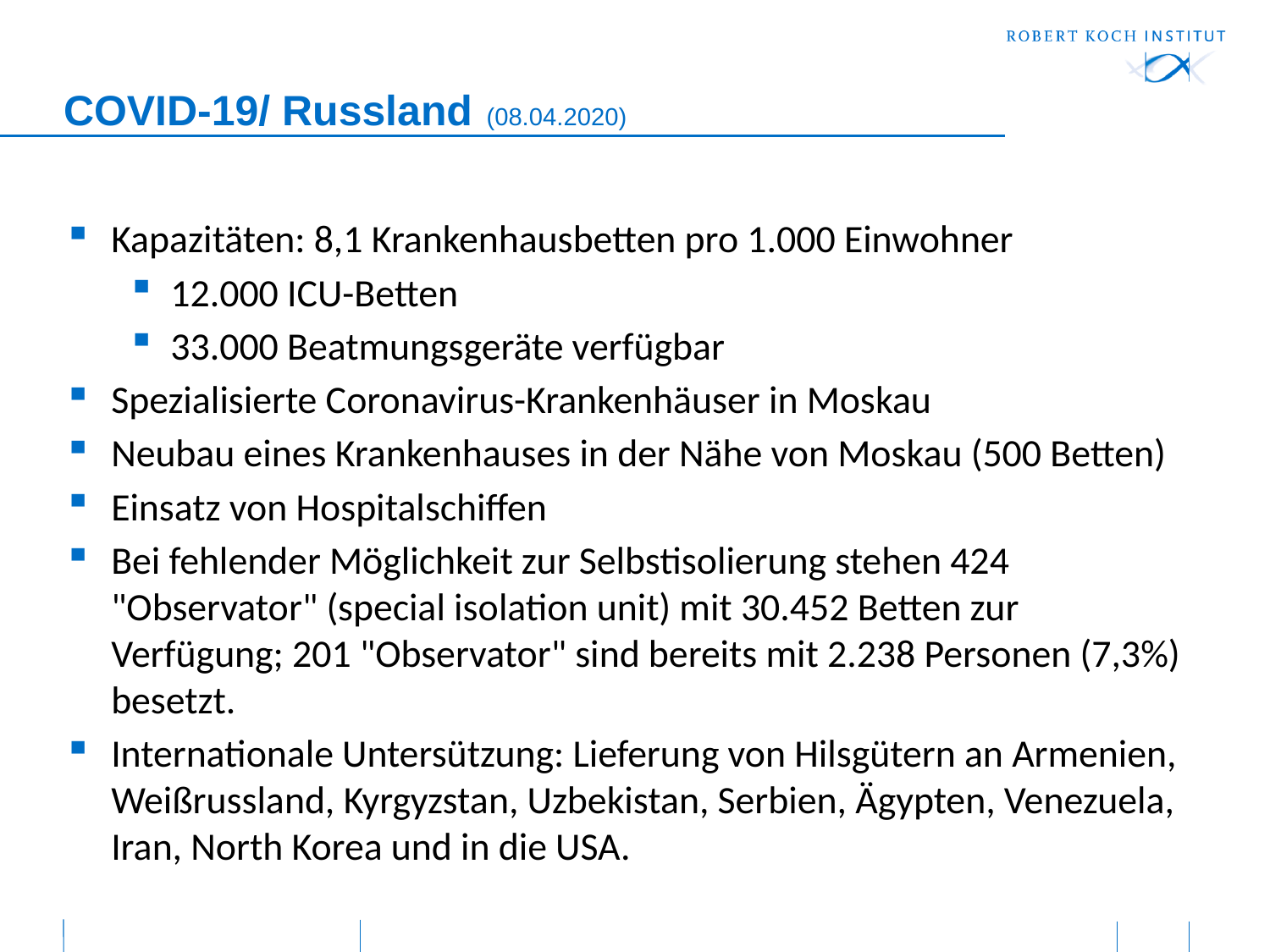

COVID-19/ Russland (08.04.2020)

Kapazitäten: 8,1 Krankenhausbetten pro 1.000 Einwohner
12.000 ICU-Betten
33.000 Beatmungsgeräte verfügbar
Spezialisierte Coronavirus-Krankenhäuser in Moskau
Neubau eines Krankenhauses in der Nähe von Moskau (500 Betten)
Einsatz von Hospitalschiffen
Bei fehlender Möglichkeit zur Selbstisolierung stehen 424 "Observator" (special isolation unit) mit 30.452 Betten zur Verfügung; 201 "Observator" sind bereits mit 2.238 Personen (7,3%) besetzt.
Internationale Untersützung: Lieferung von Hilsgütern an Armenien, Weißrussland, Kyrgyzstan, Uzbekistan, Serbien, Ägypten, Venezuela, Iran, North Korea und in die USA.